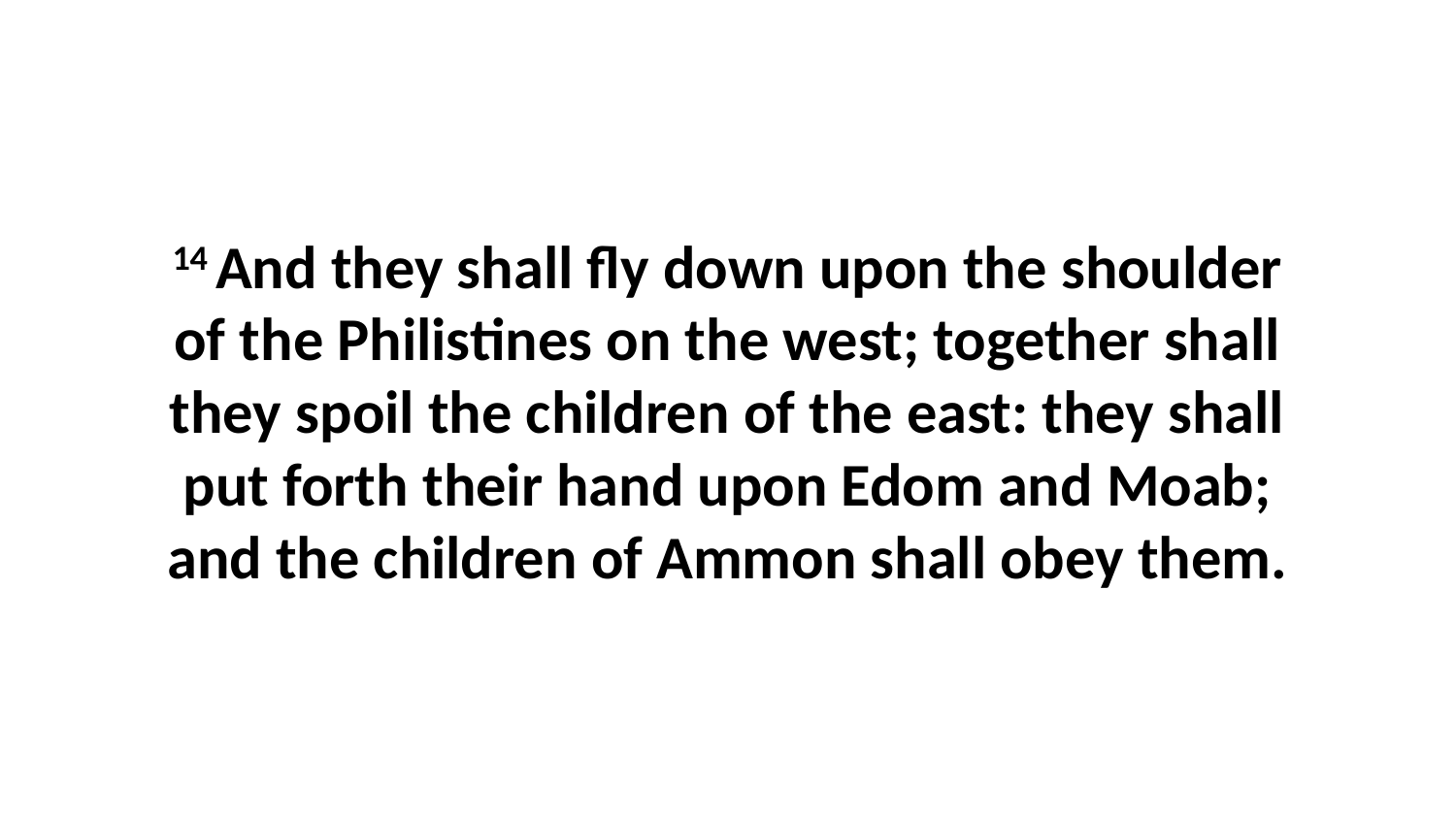

14 And they shall fly down upon the shoulder of the Philistines on the west; together shall they spoil the children of the east: they shall put forth their hand upon Edom and Moab; and the children of Ammon shall obey them.